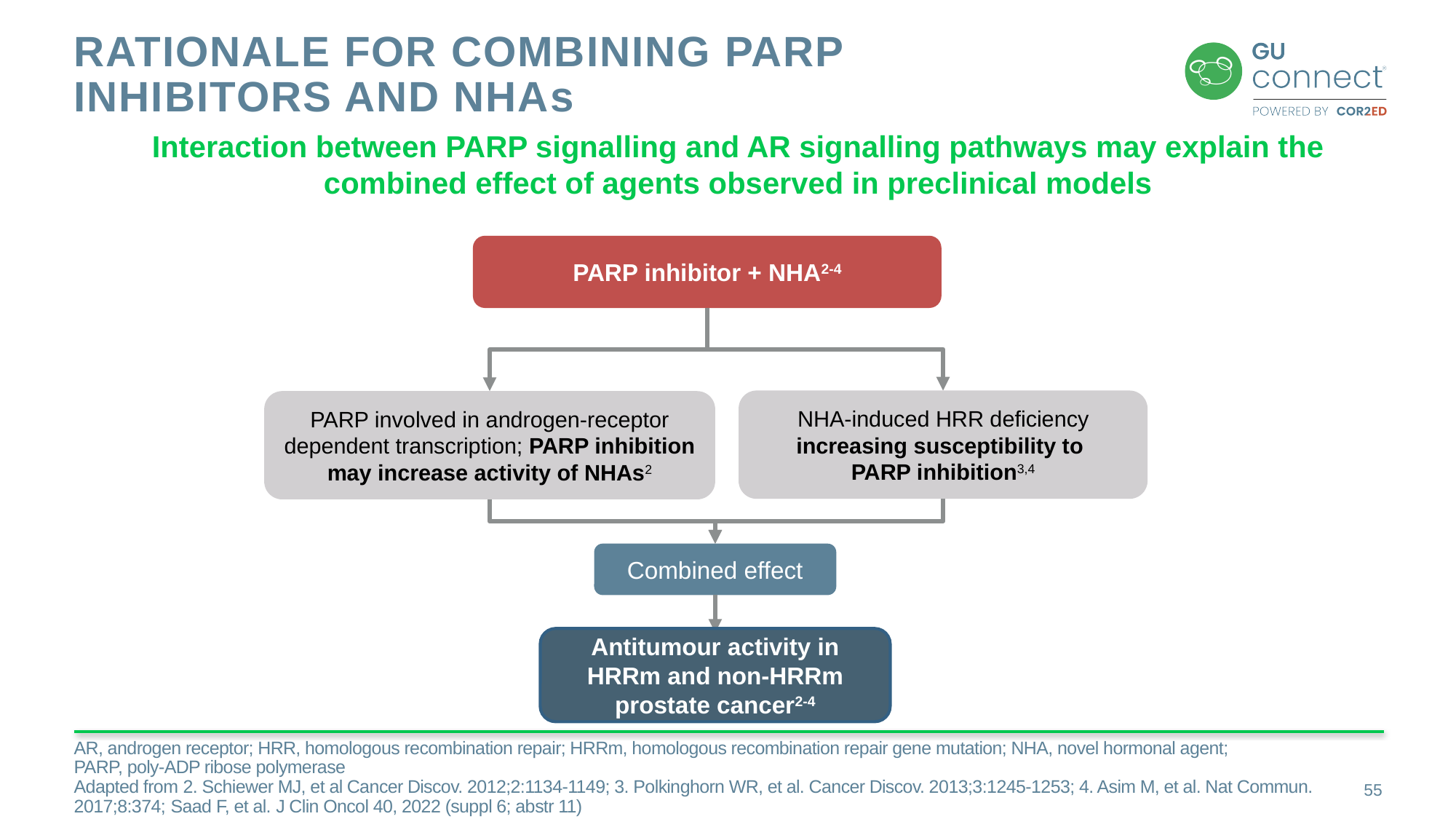

# Rationale for combining PARP inhibitors and NHAs
Interaction between PARP signalling and AR signalling pathways may explain the combined effect of agents observed in preclinical models
PARP inhibitor + NHA2-4

NHA-induced HRR deficiency increasing susceptibility to
PARP inhibition3,4
PARP involved in androgen-receptor dependent transcription; PARP inhibition may increase activity of NHAs2
Combined effect
Antitumour activity in HRRm and non-HRRm prostate cancer2-4
AR, androgen receptor; HRR, homologous recombination repair; HRRm, homologous recombination repair gene mutation; NHA, novel hormonal agent;
PARP, poly-ADP ribose polymerase
Adapted from 2. Schiewer MJ, et al Cancer Discov. 2012;2:1134-1149; 3. Polkinghorn WR, et al. Cancer Discov. 2013;3:1245-1253; 4. Asim M, et al. Nat Commun. 2017;8:374; Saad F, et al. J Clin Oncol 40, 2022 (suppl 6; abstr 11)
55